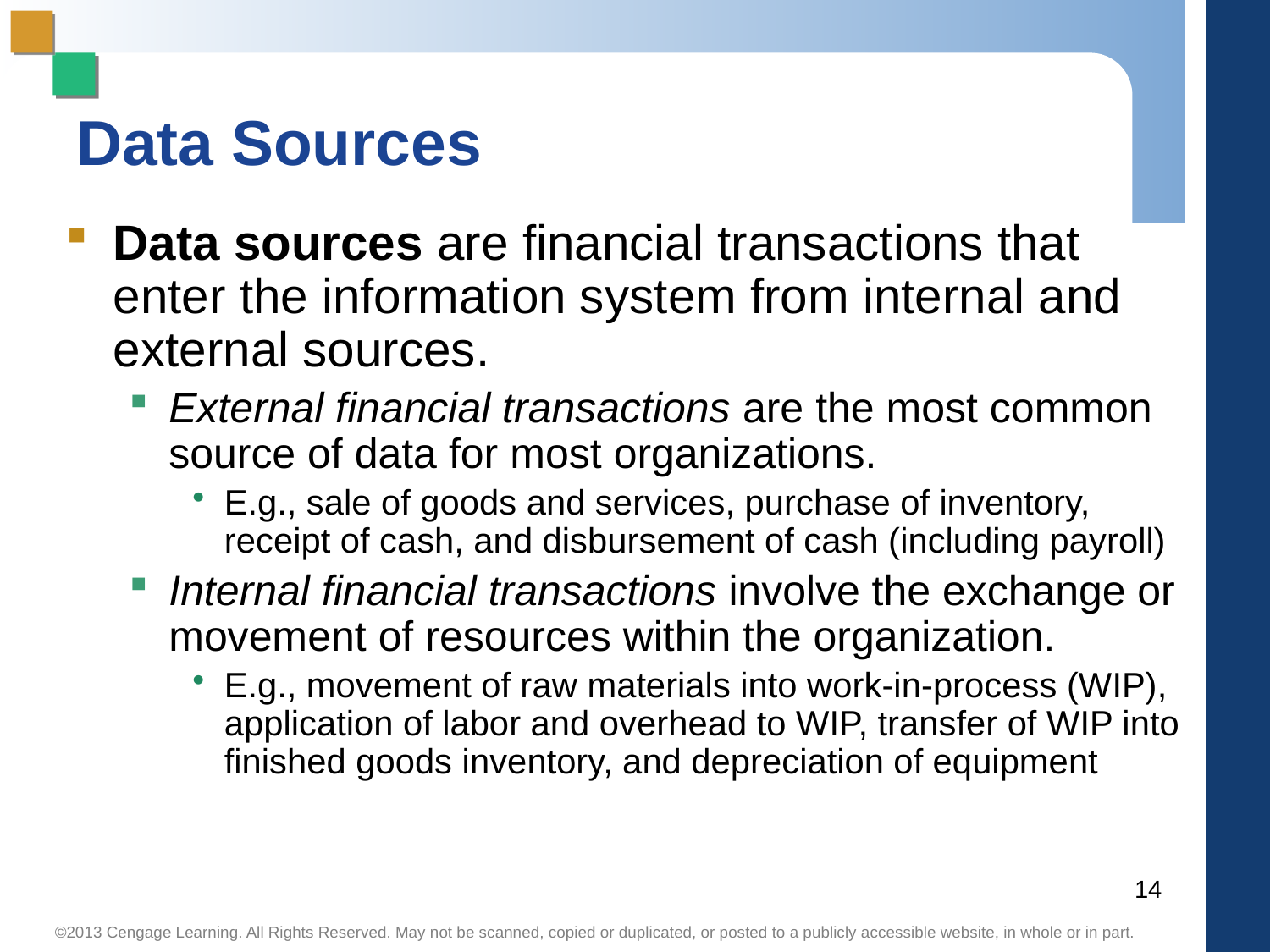

# Data Sources
Data sources are financial transactions that enter the information system from internal and external sources.
External financial transactions are the most common source of data for most organizations.
E.g., sale of goods and services, purchase of inventory, receipt of cash, and disbursement of cash (including payroll)
Internal financial transactions involve the exchange or movement of resources within the organization.
E.g., movement of raw materials into work-in-process (WIP), application of labor and overhead to WIP, transfer of WIP into finished goods inventory, and depreciation of equipment
14